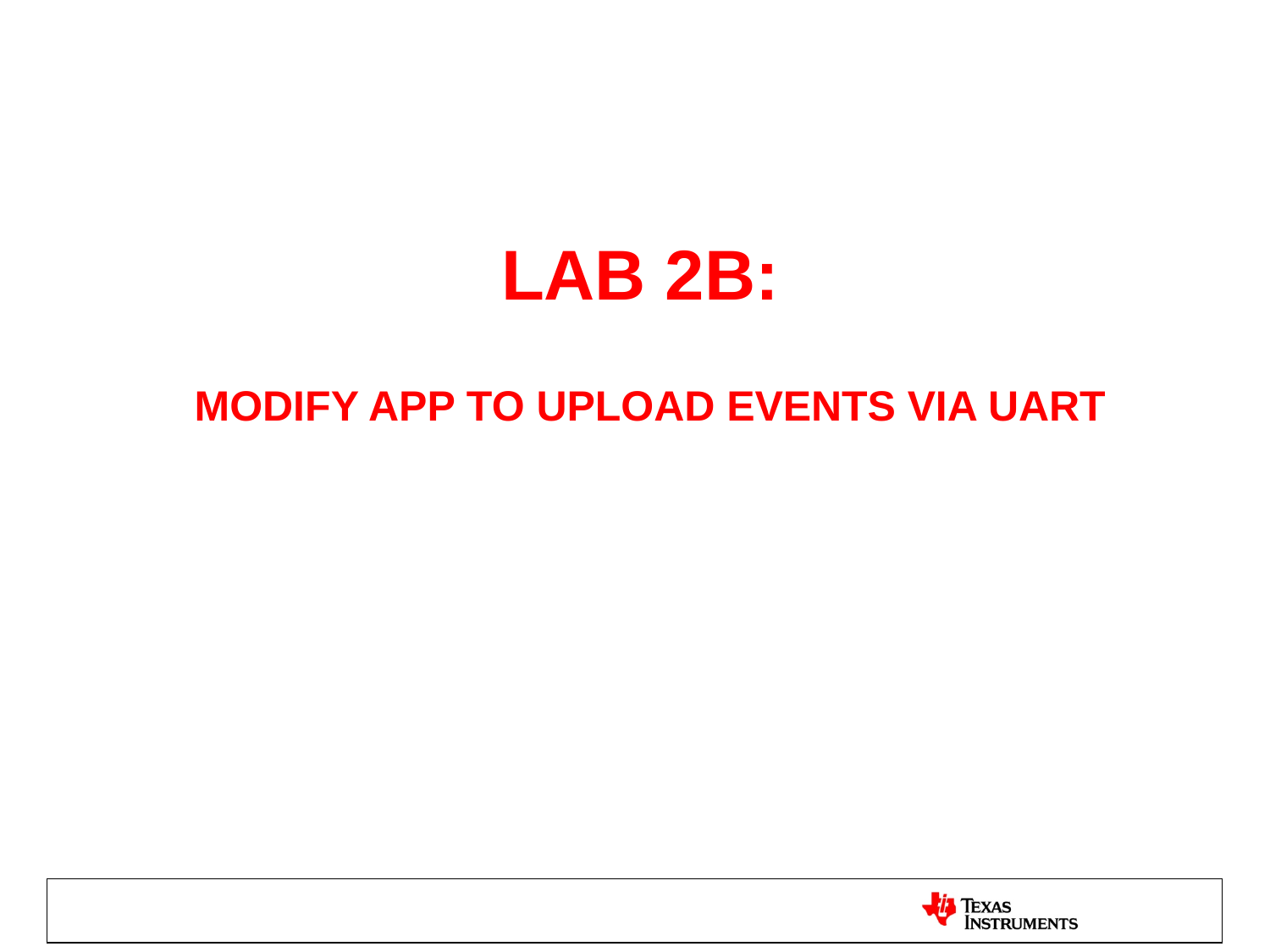

# LAB 2b: modify app to upload events via UART